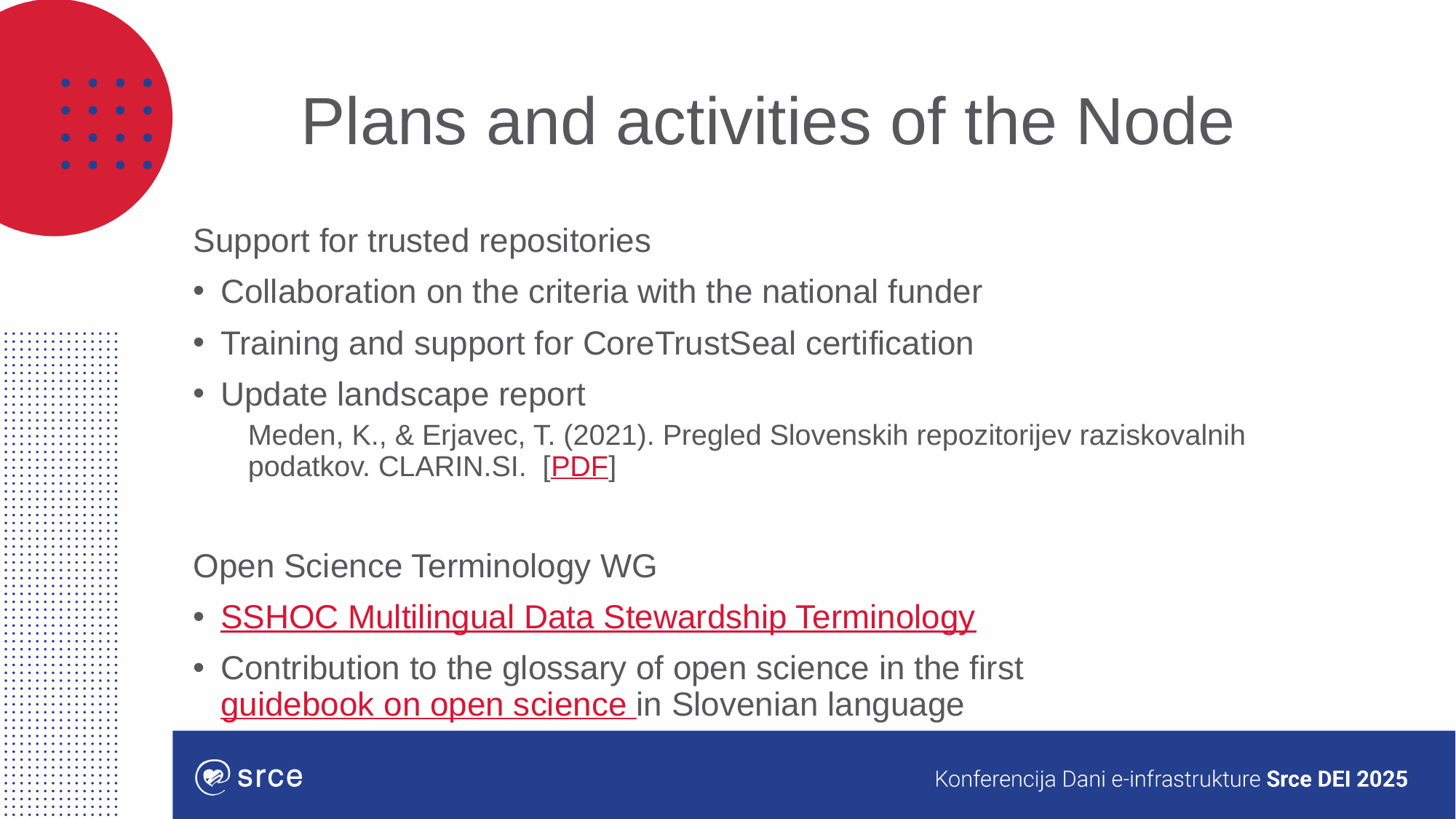

# Plans and activities of the Node
Support for trusted repositories
Collaboration on the criteria with the national funder
Training and support for CoreTrustSeal certification
Update landscape report
Meden, K., & Erjavec, T. (2021). Pregled Slovenskih repozitorijev raziskovalnih podatkov. CLARIN.SI.  [PDF]

Open Science Terminology WG
SSHOC Multilingual Data Stewardship Terminology
Contribution to the glossary of open science in the first guidebook on open science in Slovenian language